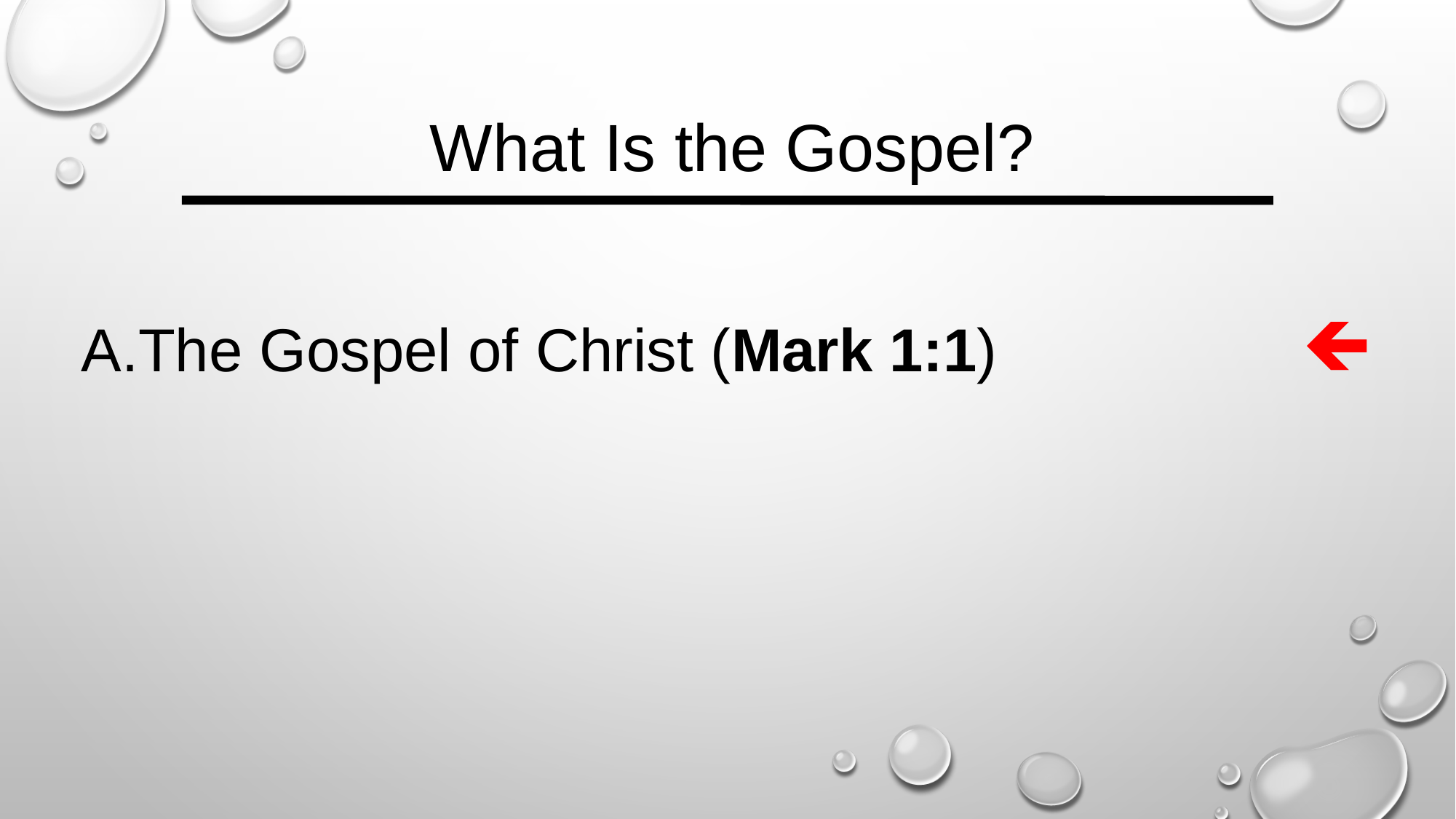

What Is the Gospel?

The Gospel of Christ (Mark 1:1)